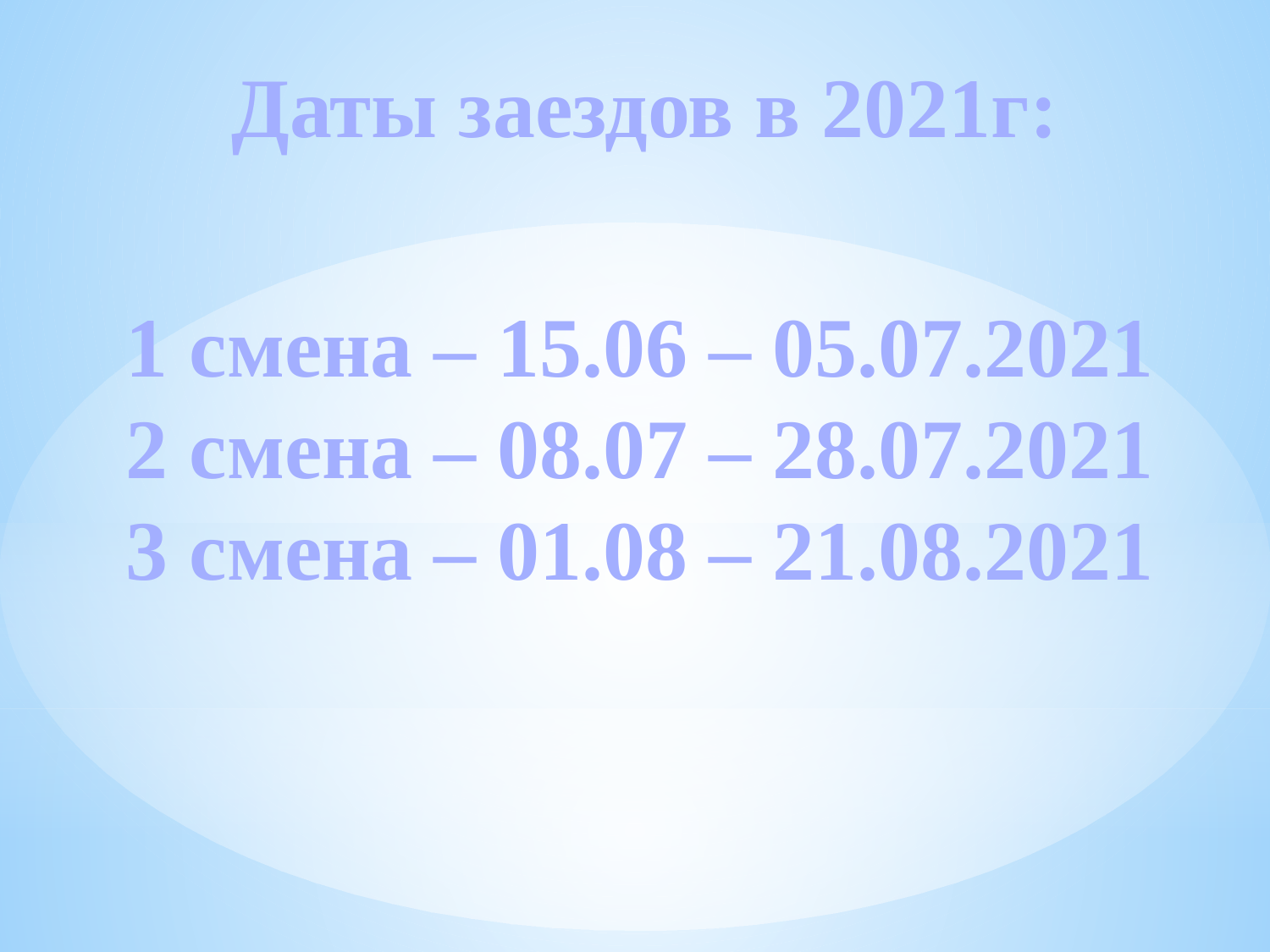

# Даты заездов в 2021г:
1 смена – 15.06 – 05.07.2021
2 смена – 08.07 – 28.07.2021
3 смена – 01.08 – 21.08.2021